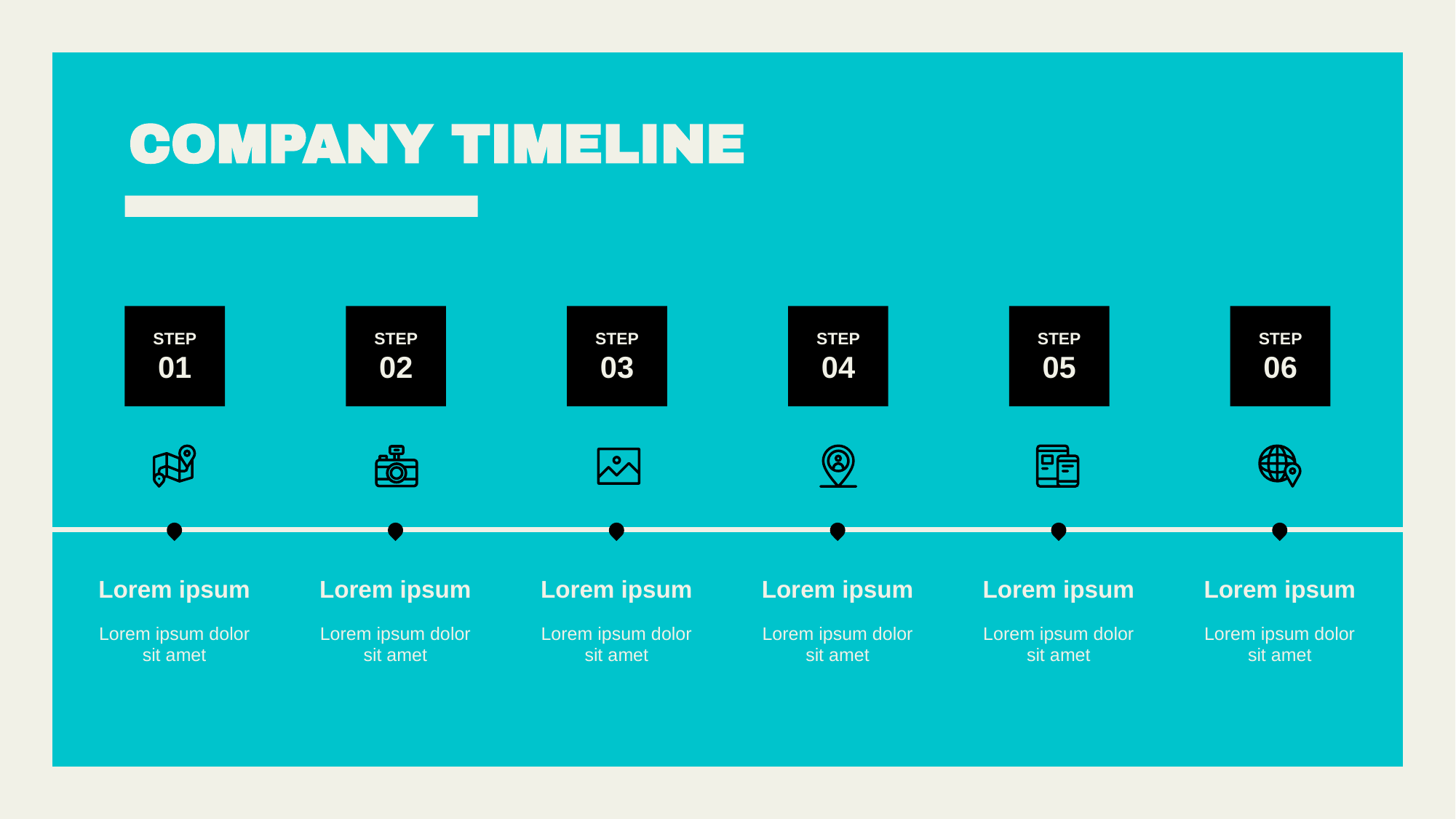

COMPANY TIMELINE

STEP
01
STEP
02
STEP
03
STEP
04
STEP
05
STEP
06

Lorem ipsum
Lorem ipsum
Lorem ipsum
Lorem ipsum
Lorem ipsum
Lorem ipsum
Lorem ipsum dolor sit amet
Lorem ipsum dolor sit amet
Lorem ipsum dolor sit amet
Lorem ipsum dolor sit amet
Lorem ipsum dolor sit amet
Lorem ipsum dolor sit amet